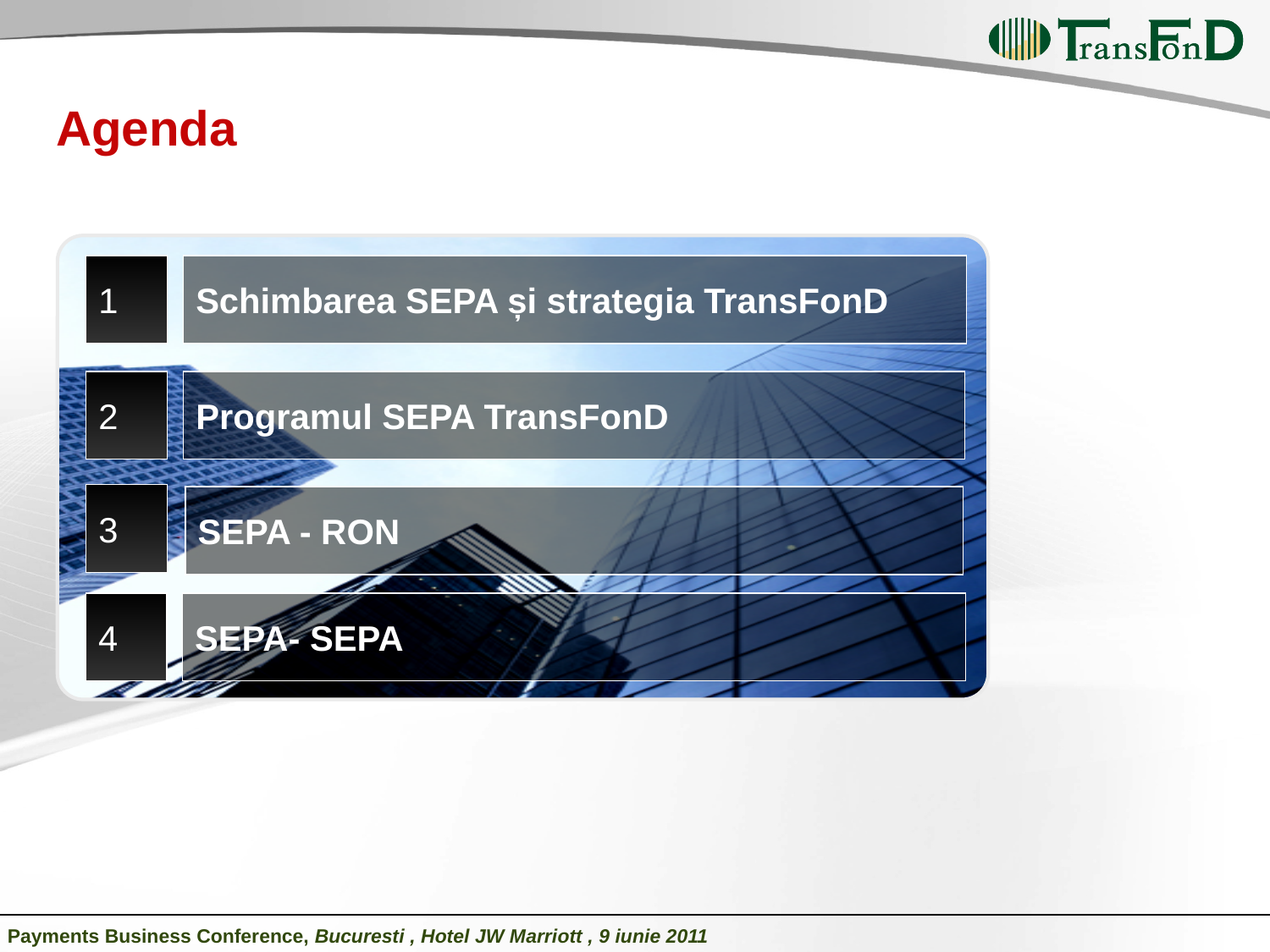

Agenda

1
Schimbarea SEPA și strategia TransFonD
2
Programul SEPA TransFonD
3
SEPA - RON
4
SEPA- SEPA
Payments Business Conference, Bucuresti , Hotel JW Marriott , 9 iunie 2011